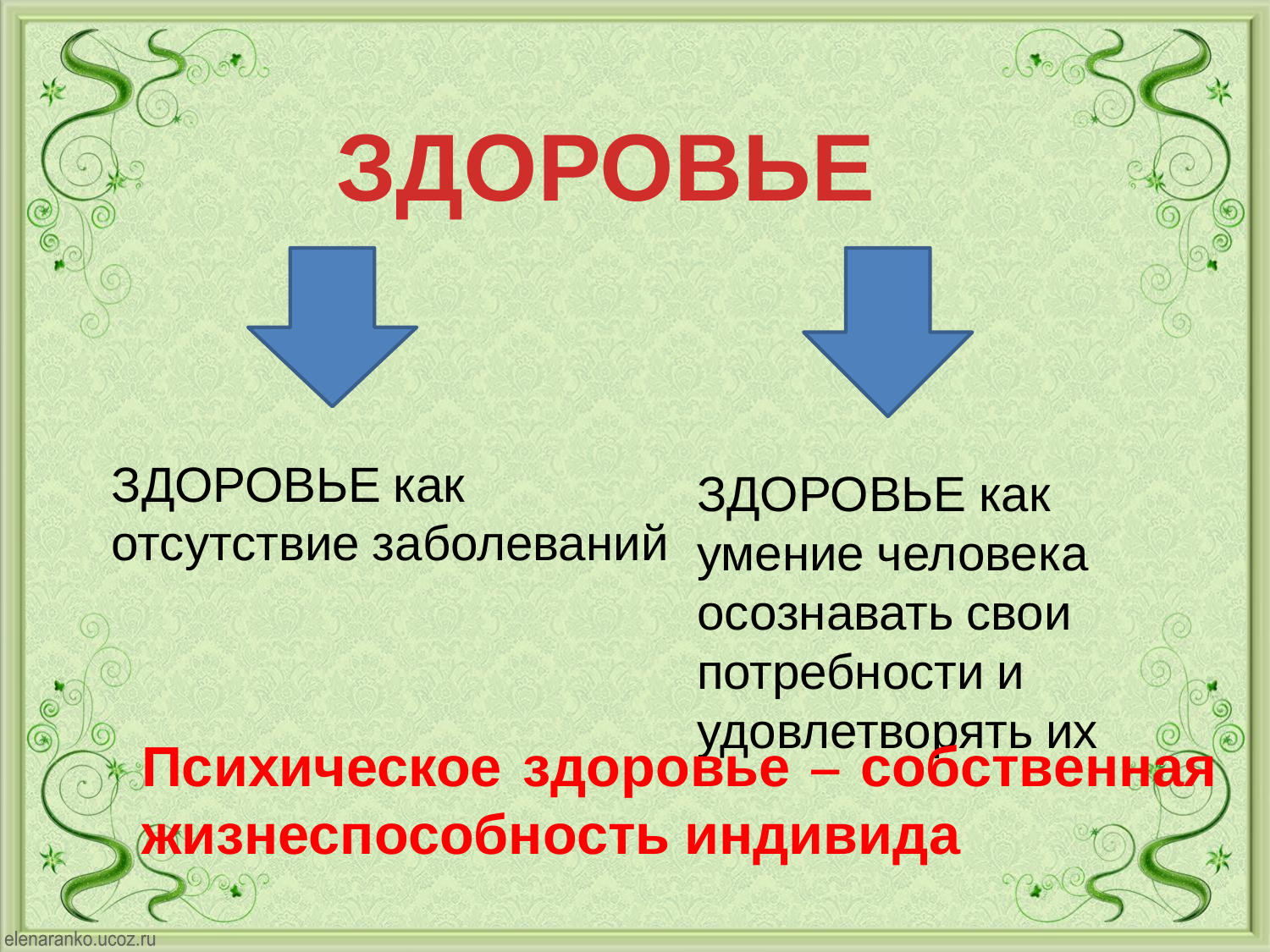

ЗДОРОВЬЕ

ЗДОРОВЬЕ как отсутствие заболеваний
ЗДОРОВЬЕ как умение человека осознавать свои потребности и удовлетворять их
Психическое здоровье – собственная жизнеспособность индивида